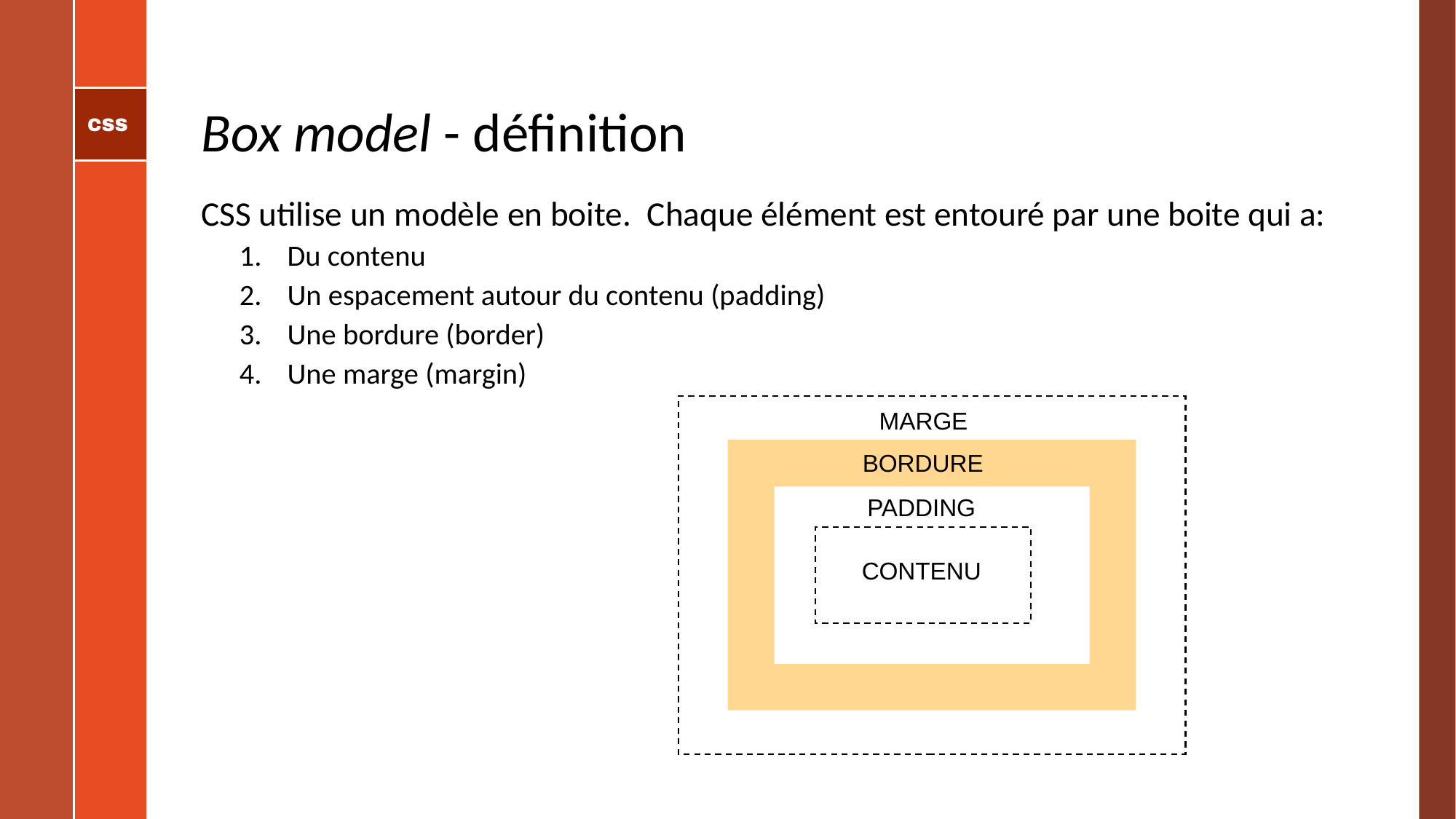

# Box model - définition
CSS utilise un modèle en boite.  Chaque élément est entouré par une boite qui a:
Du contenu
Un espacement autour du contenu (padding)
Une bordure (border)
Une marge (margin)

MARGE

BORDURE

PADDING

CONTENU